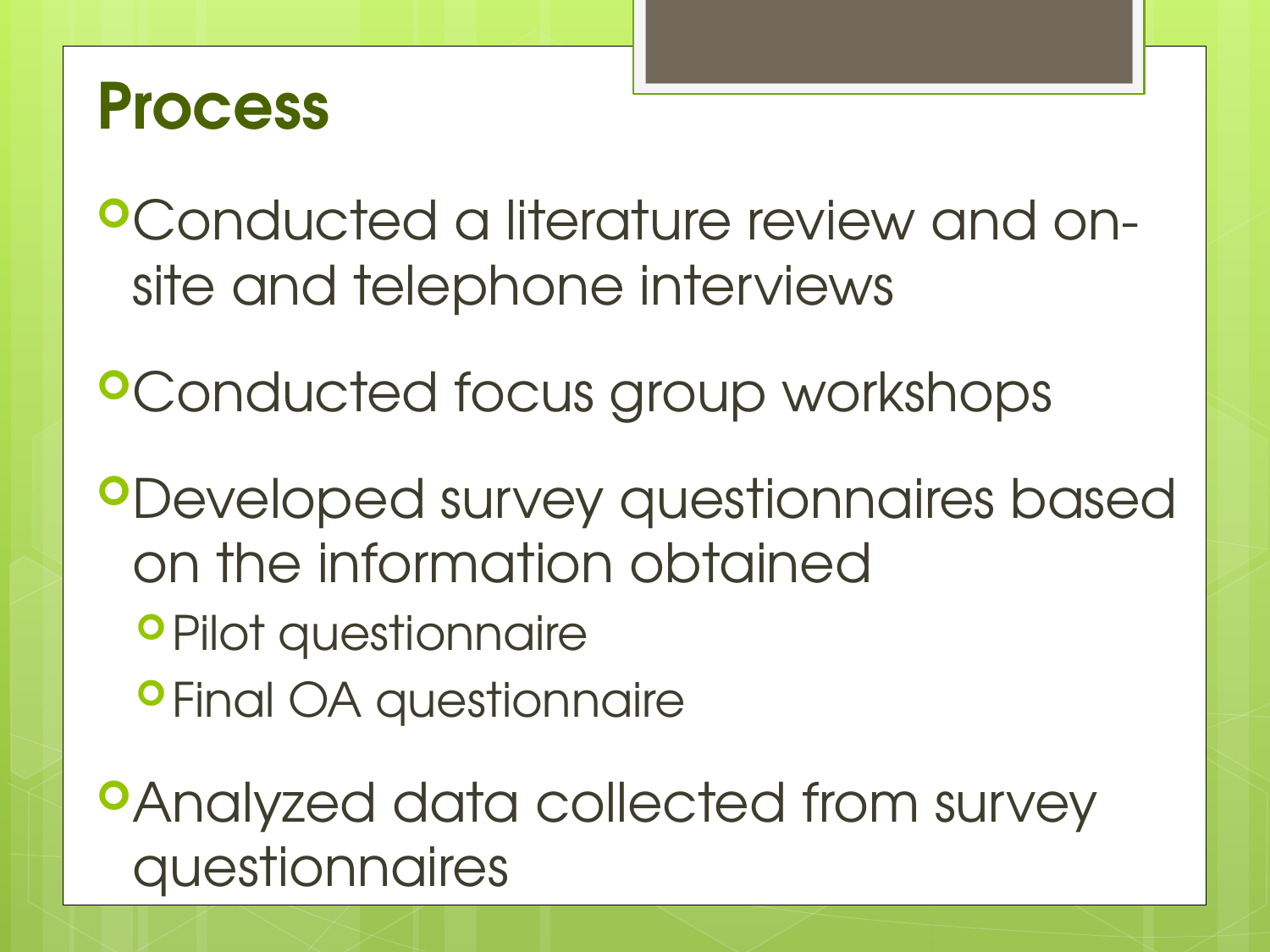

# Process
Conducted a literature review and on-site and telephone interviews

Conducted focus group workshops

Developed survey questionnaires based on the information obtained
Pilot questionnaire
Final OA questionnaire

Analyzed data collected from survey questionnaires